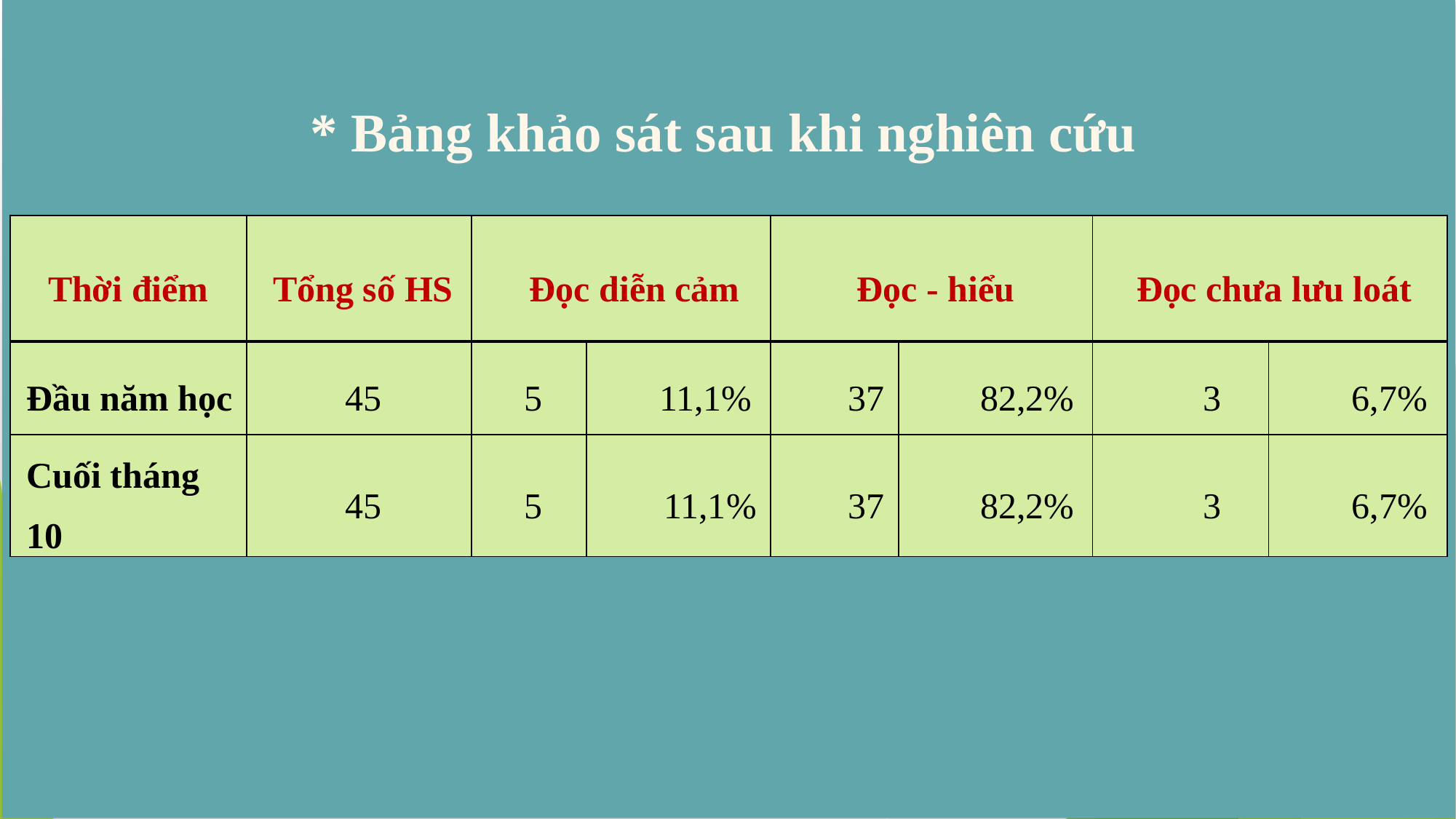

* Bảng khảo sát sau khi nghiên cứu

| Thời điểm | Tổng số HS | Đọc diễn cảm |  | Đọc - hiểu |  | Đọc chưa lưu loát |  |
| --- | --- | --- | --- | --- | --- | --- | --- |
| Đầu năm học | 45 | 5 | 11,1% | 37 | 82,2% | 3 | 6,7% |
| Cuối tháng 10 | 45 | 5 | 11,1% | 37 | 82,2% | 3 | 6,7% |